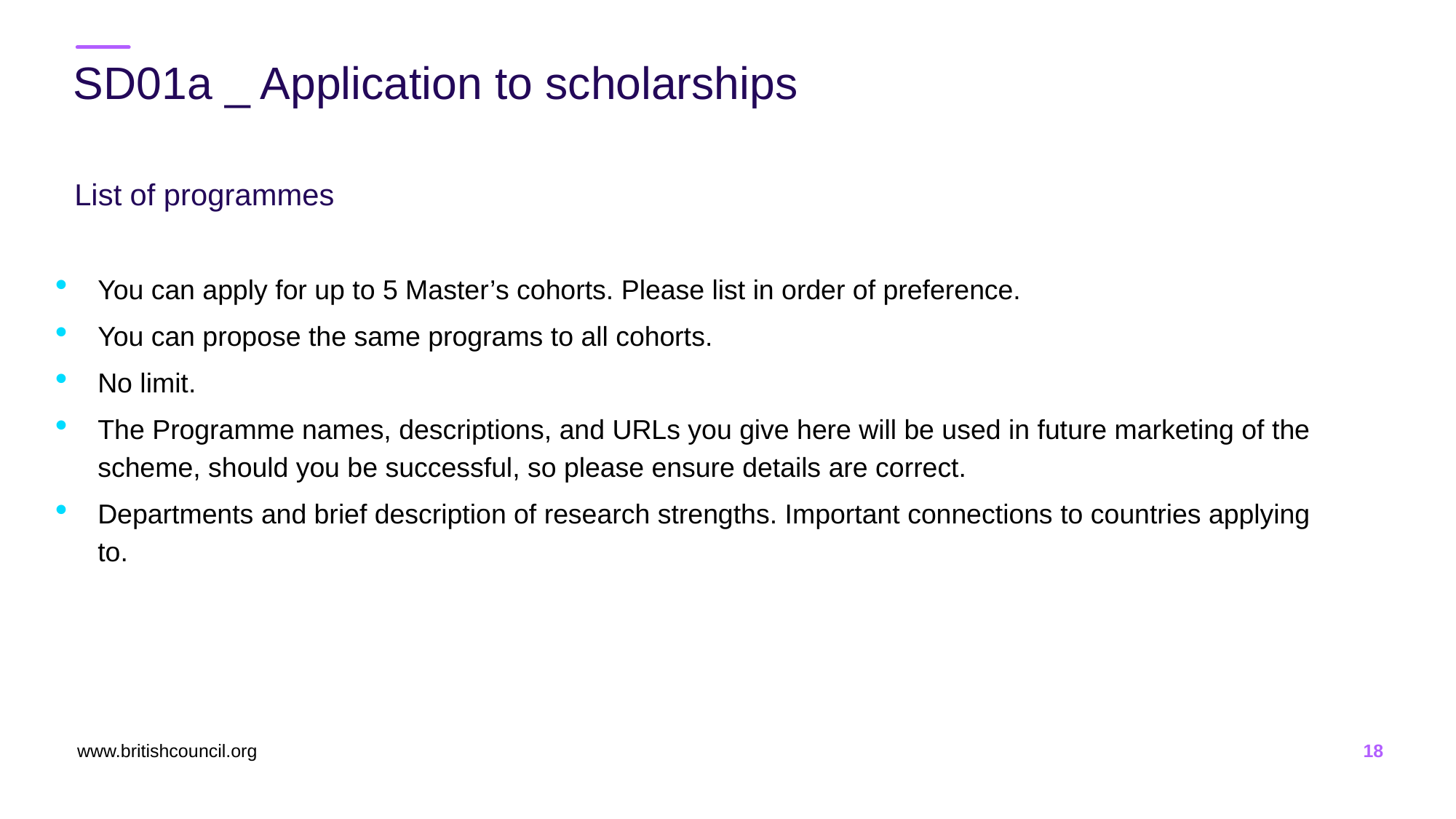

# SD01a _ Application to scholarships
List of programmes
You can apply for up to 5 Master’s cohorts. Please list in order of preference.
You can propose the same programs to all cohorts.
No limit.
The Programme names, descriptions, and URLs you give here will be used in future marketing of the scheme, should you be successful, so please ensure details are correct.
Departments and brief description of research strengths. Important connections to countries applying to.

www.britishcouncil.org
18